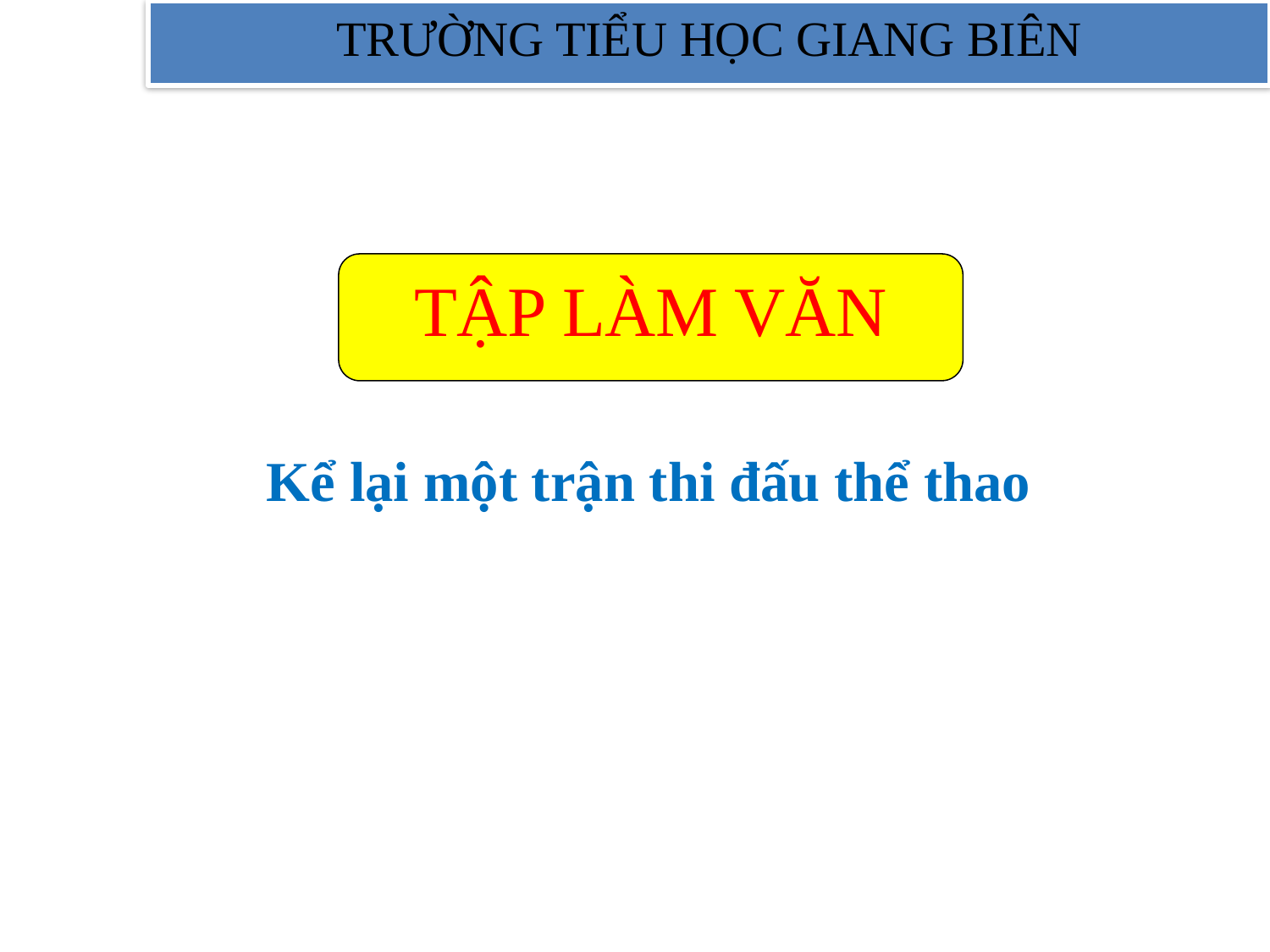

TRƯỜNG TIỂU HỌC GIANG BIÊN
TẬP LÀM VĂN
Kể lại một trận thi đấu thể thao